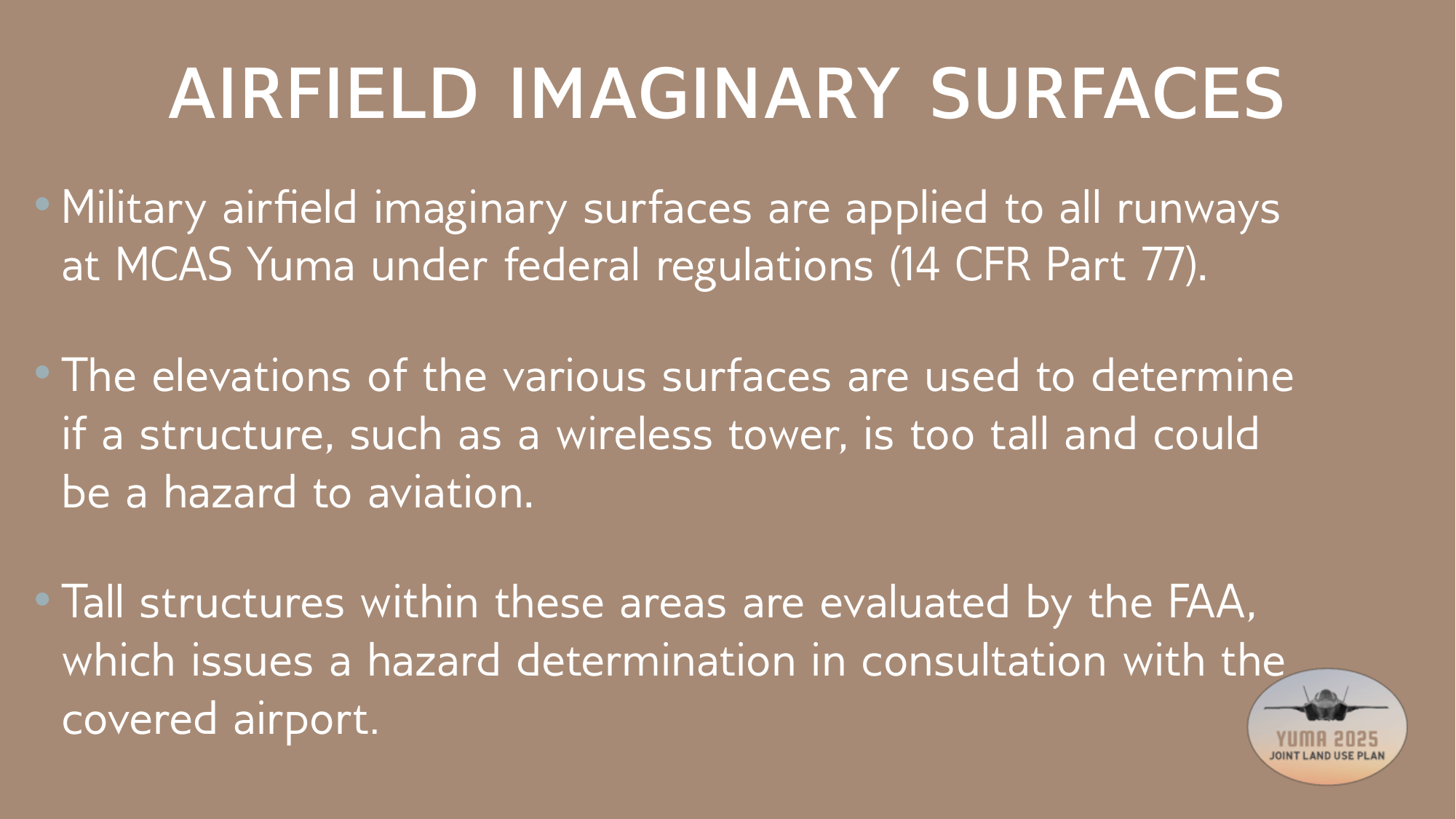

# Airfield imaginary surfaces
Military airfield imaginary surfaces are applied to all runways at MCAS Yuma under federal regulations (14 CFR Part 77).

The elevations of the various surfaces are used to determine if a structure, such as a wireless tower, is too tall and could be a hazard to aviation.

Tall structures within these areas are evaluated by the FAA, which issues a hazard determination in consultation with the covered airport.